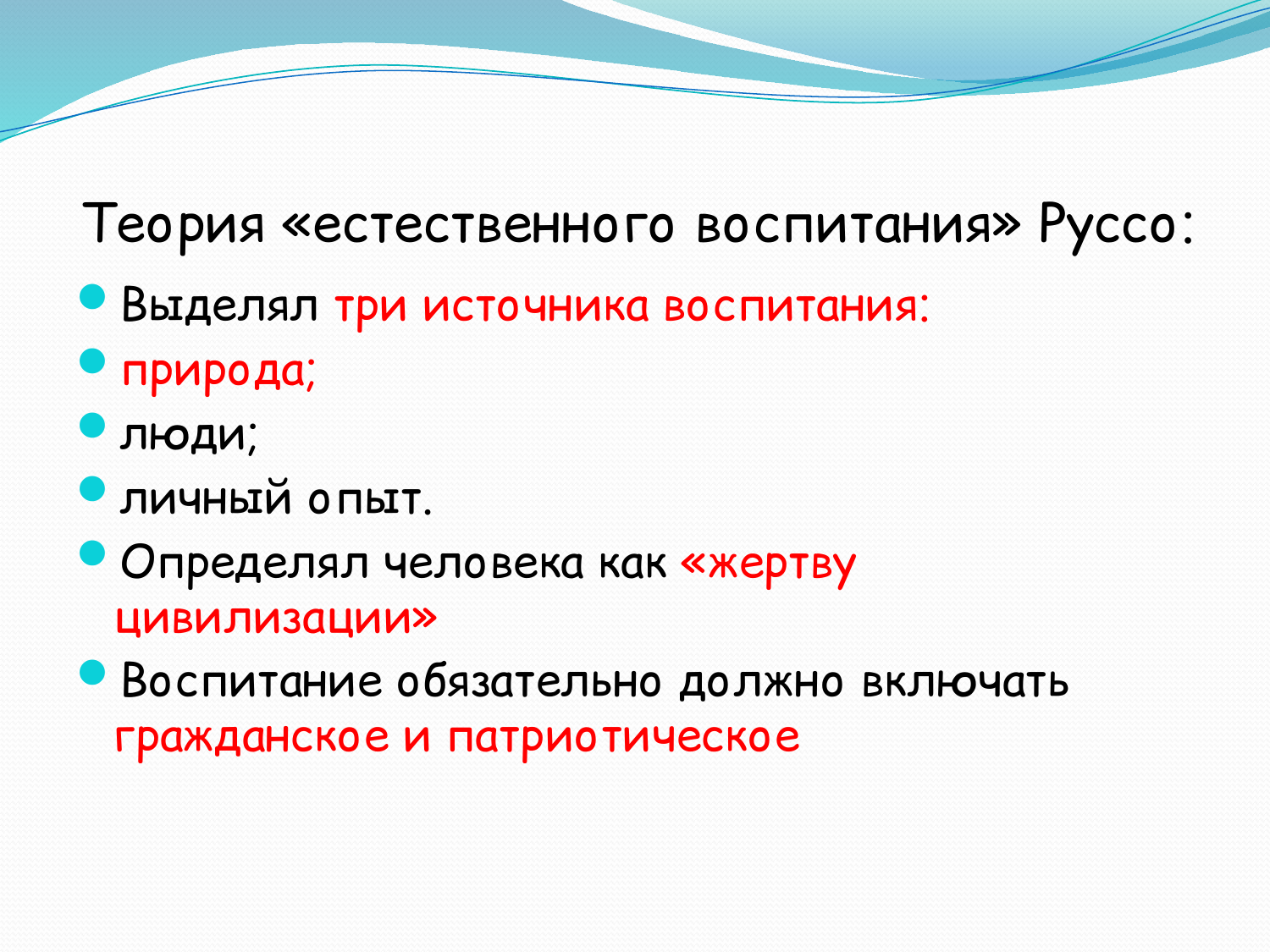

# Теория «естественного воспитания» Руссо:
Выделял три источника воспитания:
природа;
люди;
личный опыт.
Определял человека как «жертву цивилизации»
Воспитание обязательно должно включать гражданское и патриотическое